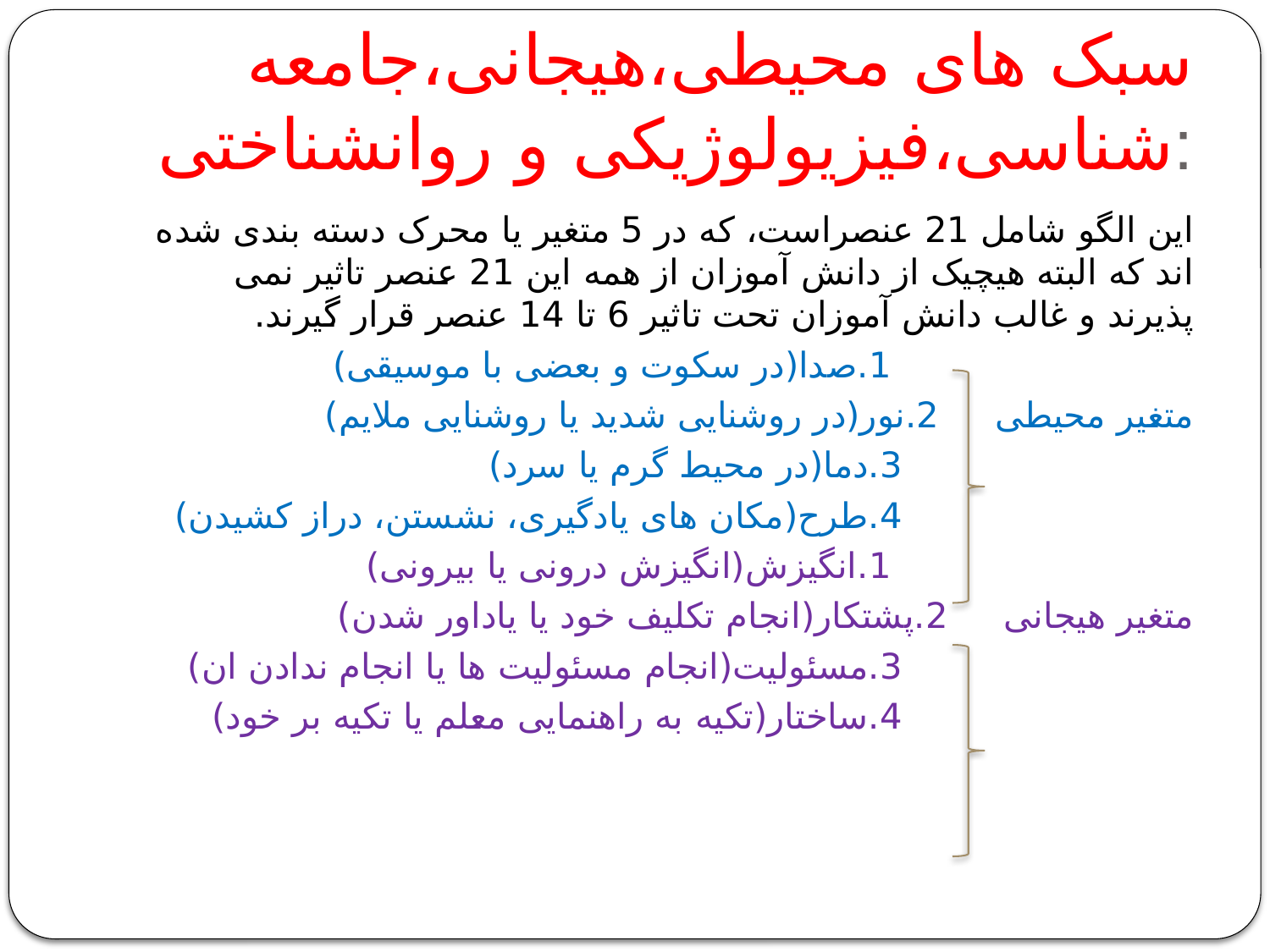

# سبک های محیطی،هیجانی،جامعه شناسی،فیزیولوژیکی و روانشناختی:
این الگو شامل 21 عنصراست، که در 5 متغیر یا محرک دسته بندی شده اند که البته هیچیک از دانش آموزان از همه این 21 عنصر تاثیر نمی پذیرند و غالب دانش آموزان تحت تاثیر 6 تا 14 عنصر قرار گیرند.
                           1.صدا(در سکوت و بعضی با موسیقی)
متغیر محیطی     2.نور(در روشنایی شدید یا روشنایی ملایم)
                          3.دما(در محیط گرم یا سرد)
                          4.طرح(مکان های یادگیری، نشستن، دراز کشیدن)
                           1.انگیزش(انگیزش درونی یا بیرونی)
متغیر هیجانی     2.پشتکار(انجام تکلیف خود یا یاداور شدن)
                          3.مسئولیت(انجام مسئولیت ها یا انجام ندادن ان)
                          4.ساختار(تکیه به راهنمایی معلم یا تکیه بر خود)